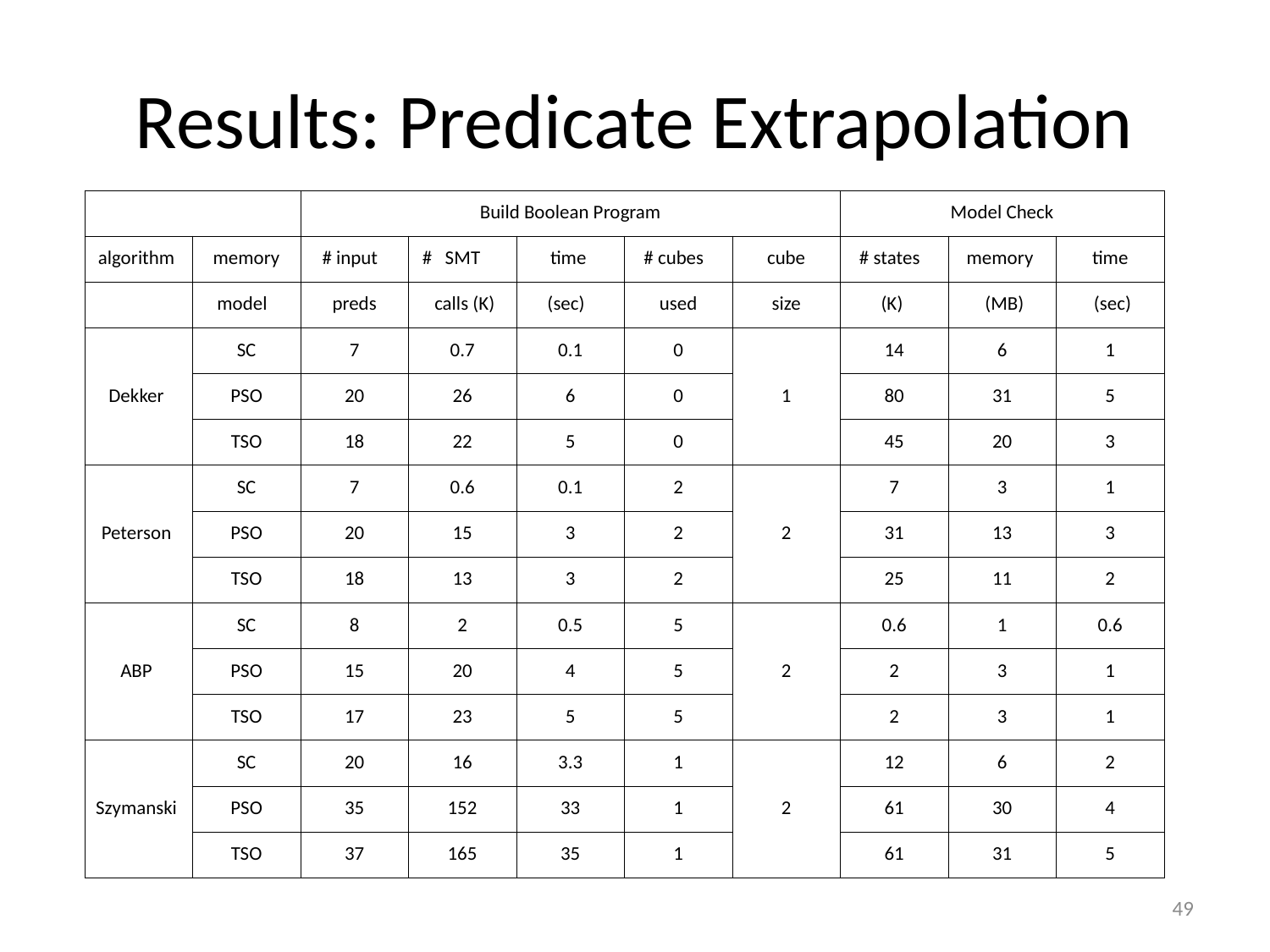

# Results: Predicate Extrapolation
|  |  | Build Boolean Program |  |  |  |  | Model Check |  |  |
| --- | --- | --- | --- | --- | --- | --- | --- | --- | --- |
| algorithm | memory | # input | # SMT | time | # cubes | cube | # states | memory | time |
|  | model | preds | calls (K) | (sec) | used | size | (K) | (MB) | (sec) |
| Dekker | SC | 7 | 0.7 | 0.1 | 0 | 1 | 14 | 6 | 1 |
|  | PSO | 20 | 26 | 6 | 0 |  | 80 | 31 | 5 |
|  | TSO | 18 | 22 | 5 | 0 |  | 45 | 20 | 3 |
| Peterson | SC | 7 | 0.6 | 0.1 | 2 | 2 | 7 | 3 | 1 |
|  | PSO | 20 | 15 | 3 | 2 |  | 31 | 13 | 3 |
|  | TSO | 18 | 13 | 3 | 2 |  | 25 | 11 | 2 |
| ABP | SC | 8 | 2 | 0.5 | 5 | 2 | 0.6 | 1 | 0.6 |
|  | PSO | 15 | 20 | 4 | 5 |  | 2 | 3 | 1 |
|  | TSO | 17 | 23 | 5 | 5 |  | 2 | 3 | 1 |
| Szymanski | SC | 20 | 16 | 3.3 | 1 | 2 | 12 | 6 | 2 |
|  | PSO | 35 | 152 | 33 | 1 |  | 61 | 30 | 4 |
|  | TSO | 37 | 165 | 35 | 1 |  | 61 | 31 | 5 |
49